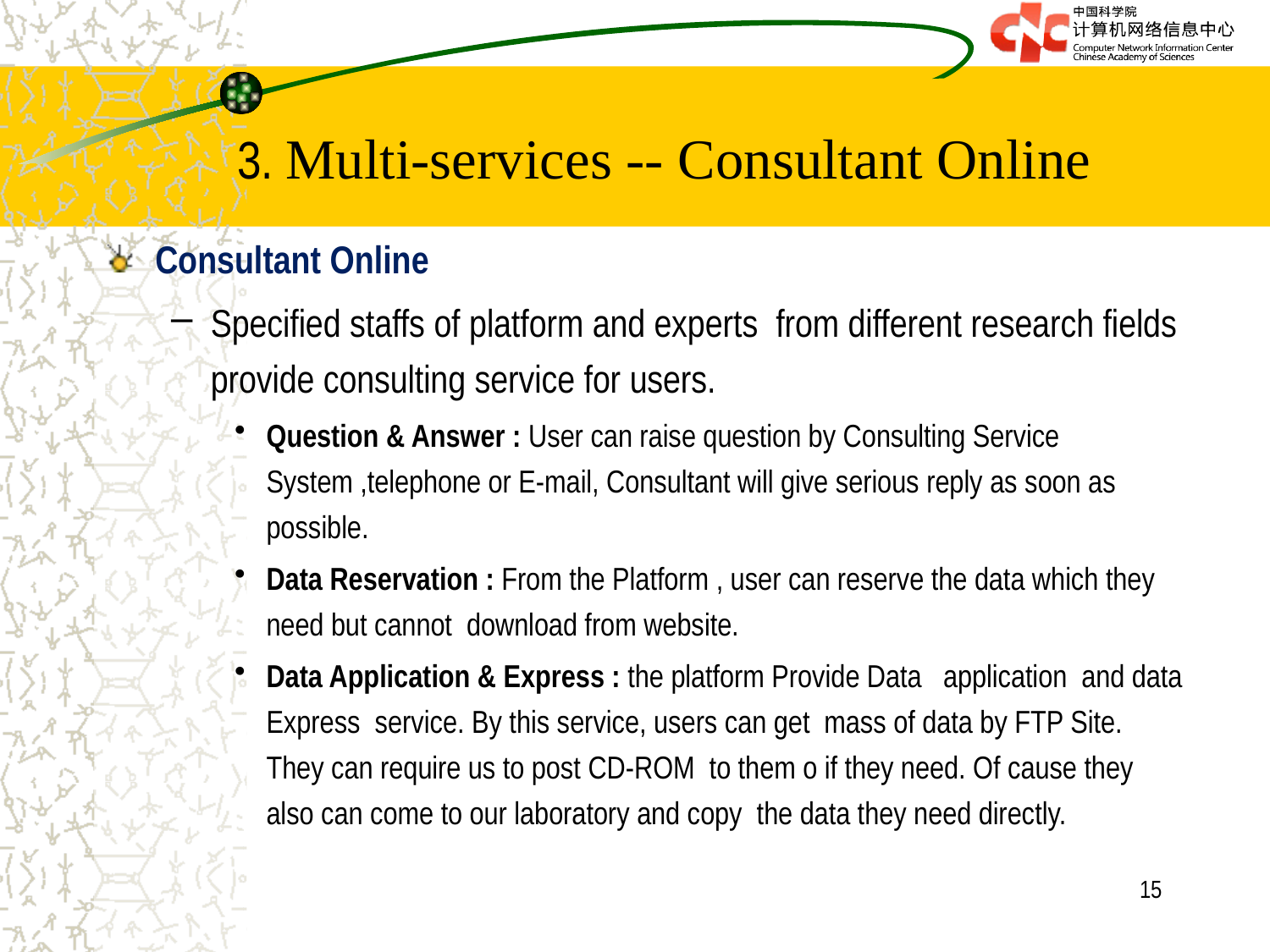

# 3. Multi-services -- Consultant Online
Consultant Online
Specified staffs of platform and experts  from different research fields provide consulting service for users.
Question & Answer : User can raise question by Consulting Service  System ,telephone or E-mail, Consultant will give serious reply as soon as possible.
Data Reservation : From the Platform , user can reserve the data which they need but cannot  download from website.
Data Application & Express : the platform Provide Data   application  and data Express  service. By this service, users can get  mass of data by FTP Site. They can require us to post CD-ROM  to them o if they need. Of cause they  also can come to our laboratory and copy  the data they need directly.

15